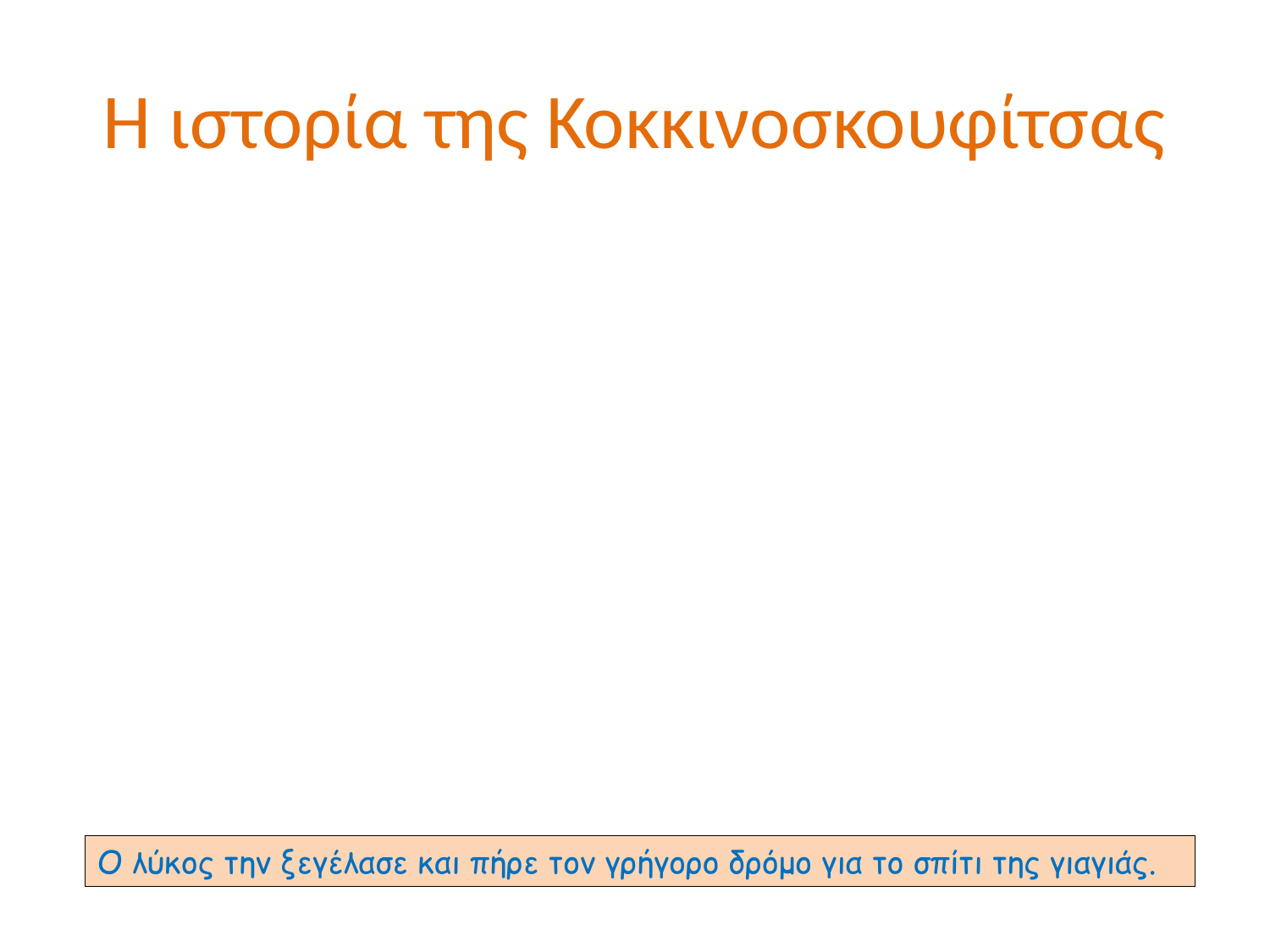

# Η ιστορία της Κοκκινοσκουφίτσας
Ο λύκος την ξεγέλασε και πήρε τον γρήγορο δρόμο για το σπίτι της γιαγιάς.